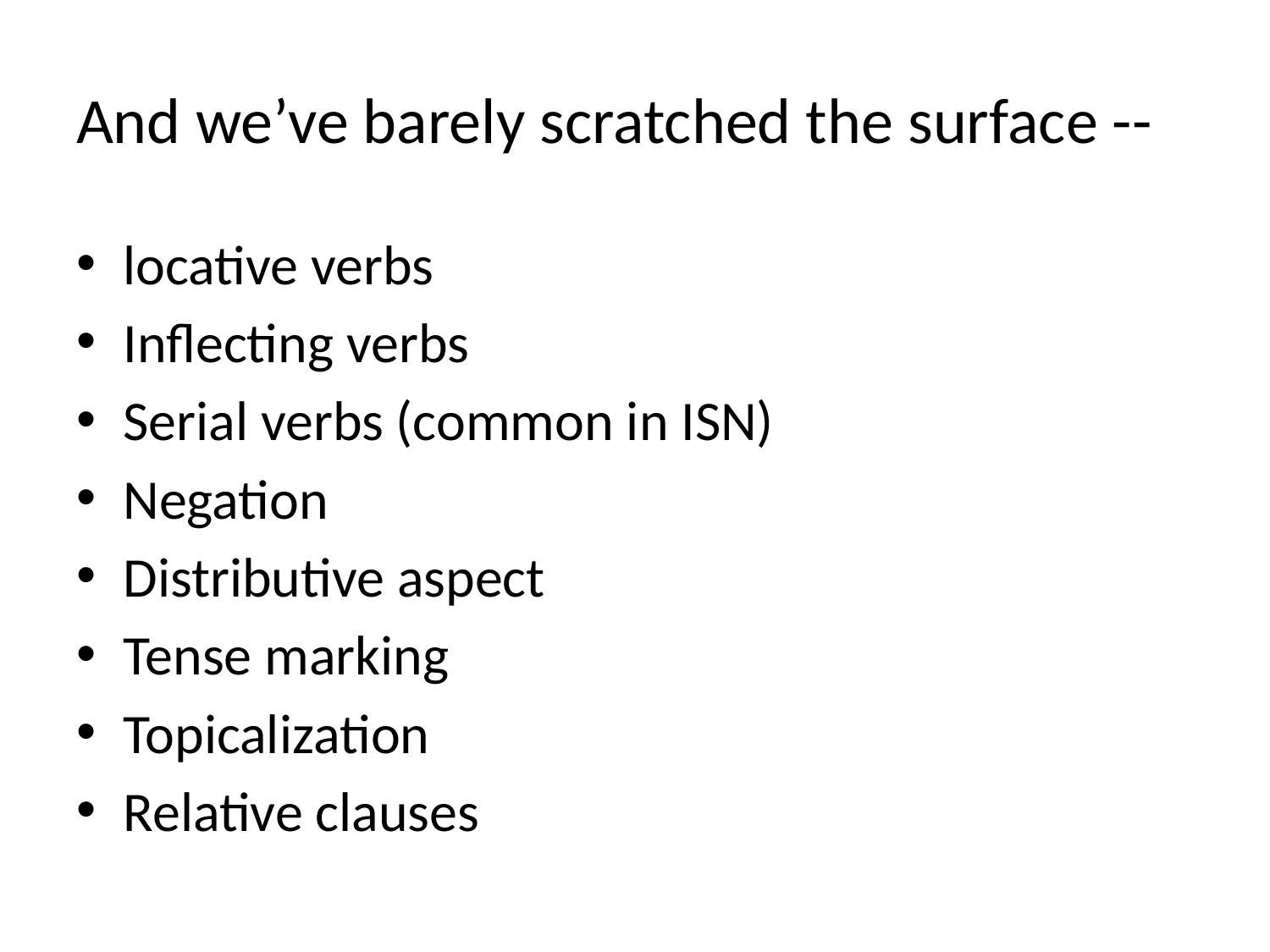

# And we’ve barely scratched the surface --
locative verbs
Inflecting verbs
Serial verbs (common in ISN)
Negation
Distributive aspect
Tense marking
Topicalization
Relative clauses